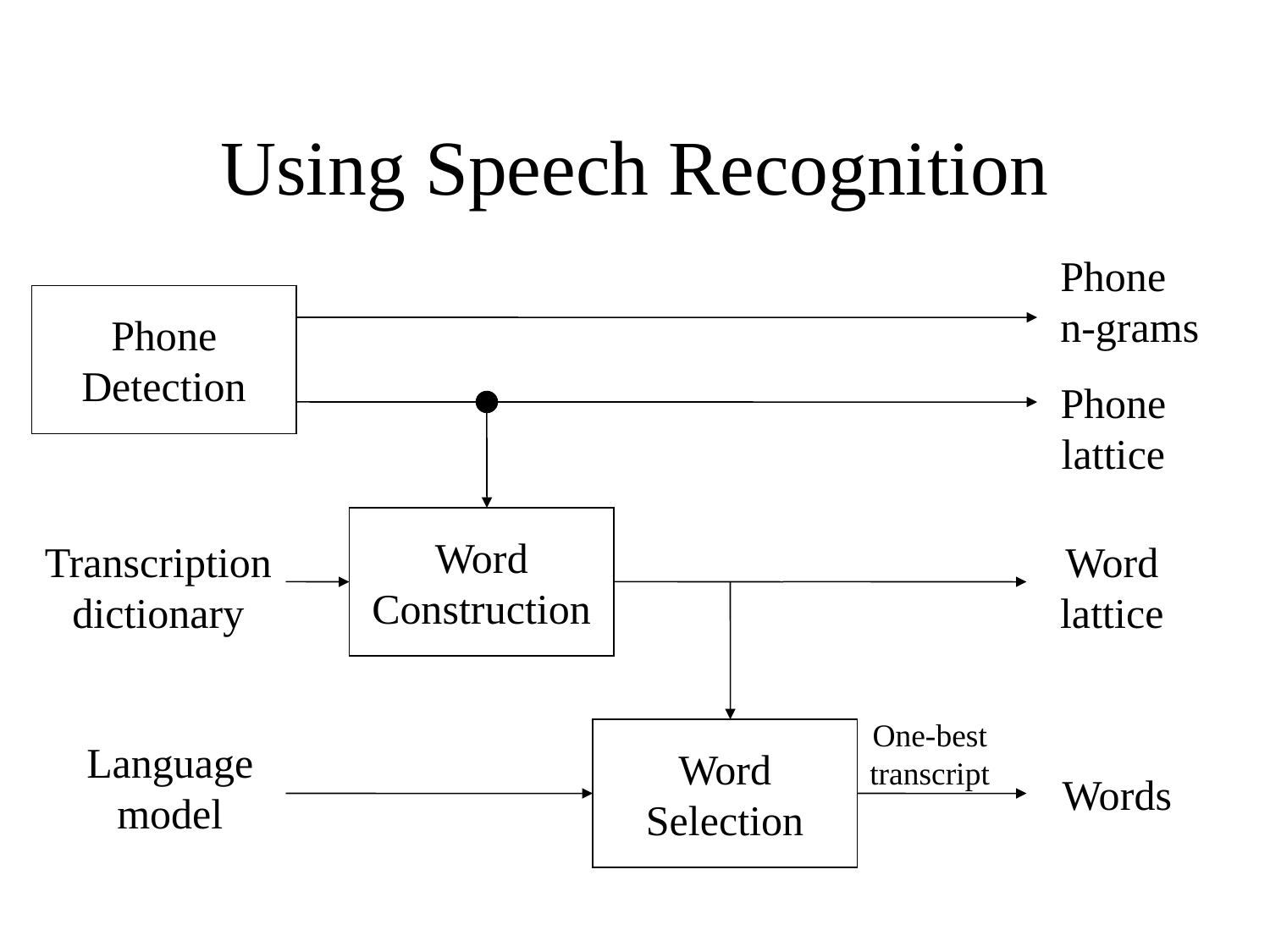

# Using Speech Recognition
Phone
n-grams
Phone
Detection

Phone
lattice

Word
Construction
Transcription
dictionary
Word
lattice

One-best
transcript
Word
Selection
Language
model
Words